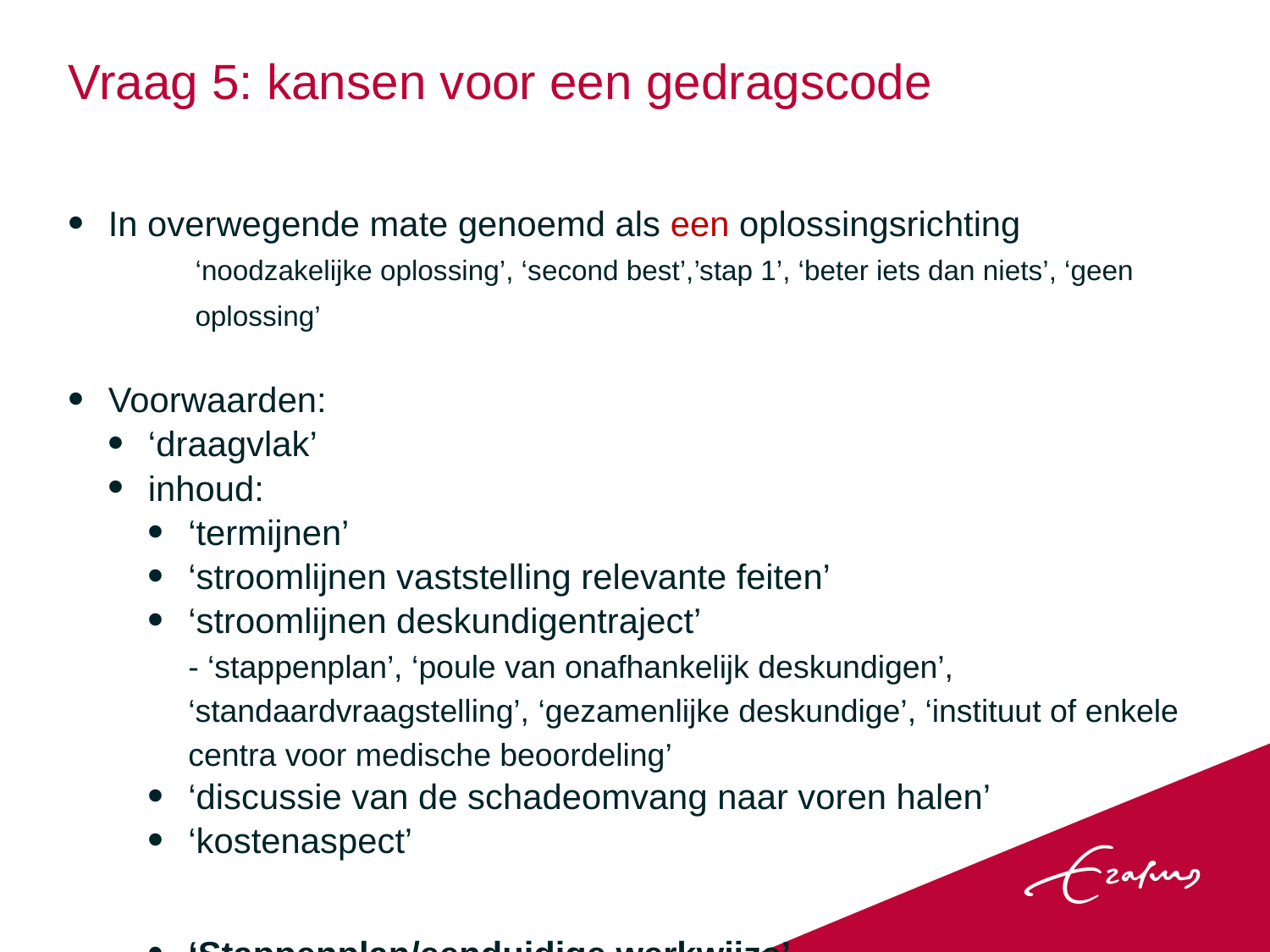

# Vraag 5: kansen voor een gedragscode

In overwegende mate genoemd als een oplossingsrichting
	‘noodzakelijke oplossing’, ‘second best’,’stap 1’, ‘beter iets dan niets’, ‘geen 	oplossing’

Voorwaarden:
‘draagvlak’
inhoud:
‘termijnen’
‘stroomlijnen vaststelling relevante feiten’
‘stroomlijnen deskundigentraject’
- ‘stappenplan’, ‘poule van onafhankelijk deskundigen’, ‘standaardvraagstelling’, ‘gezamenlijke deskundige’, ‘instituut of enkele centra voor medische beoordeling’
‘discussie van de schadeomvang naar voren halen’
‘kostenaspect’

‘Stappenplan/eenduidige werkwijze’